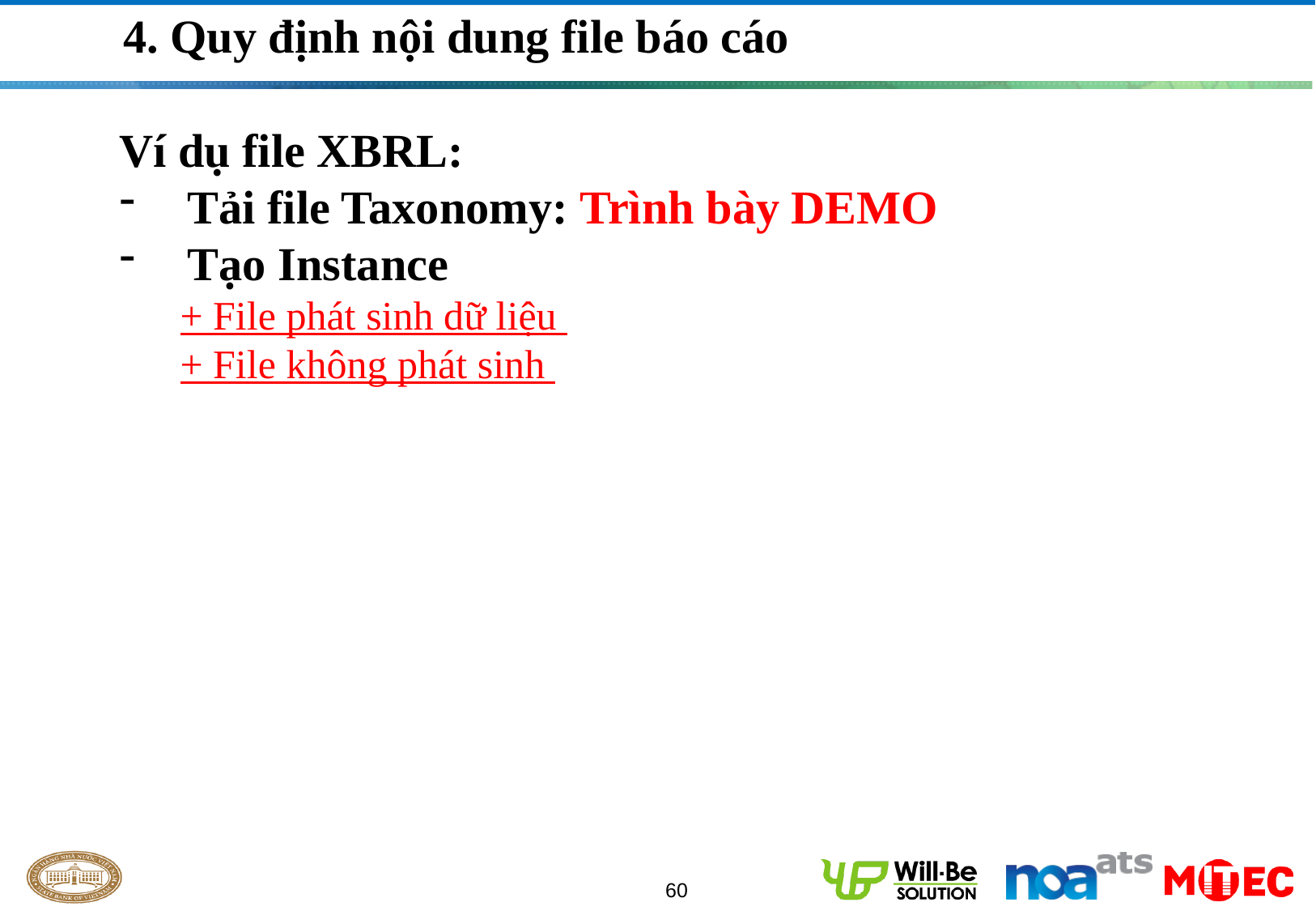

4. Quy định nội dung file báo cáo
Ví dụ file XBRL:
Tải file Taxonomy: Trình bày DEMO
Tạo Instance
+ File phát sinh dữ liệu
+ File không phát sinh